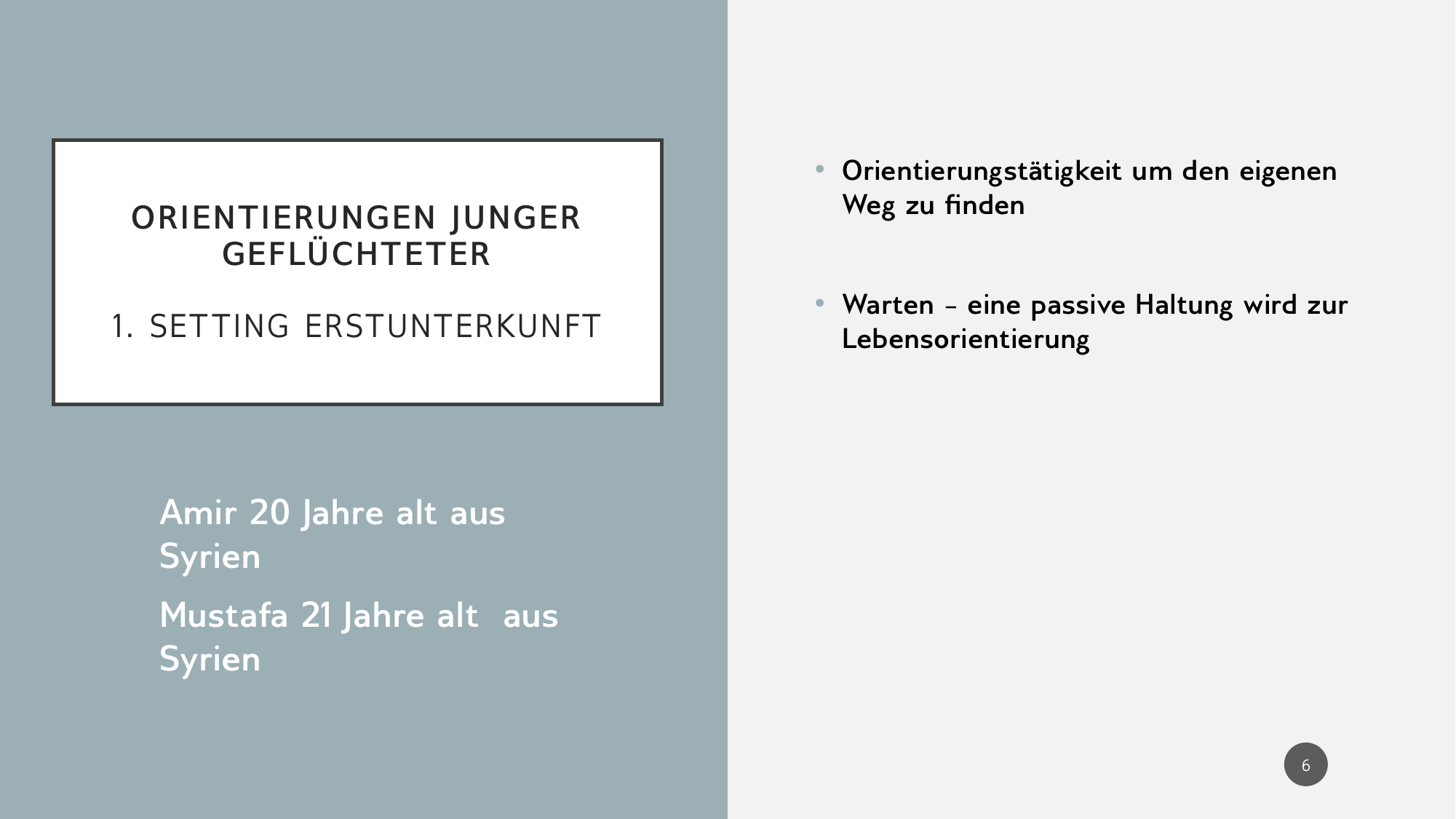

Orientierungstätigkeit um den eigenen Weg zu finden

Warten – eine passive Haltung wird zur Lebensorientierung

# Orientierungen junger Geflüchteter 1. Setting Erstunterkunft

Amir 20 Jahre alt aus Syrien
Mustafa 21 Jahre alt  aus Syrien
6